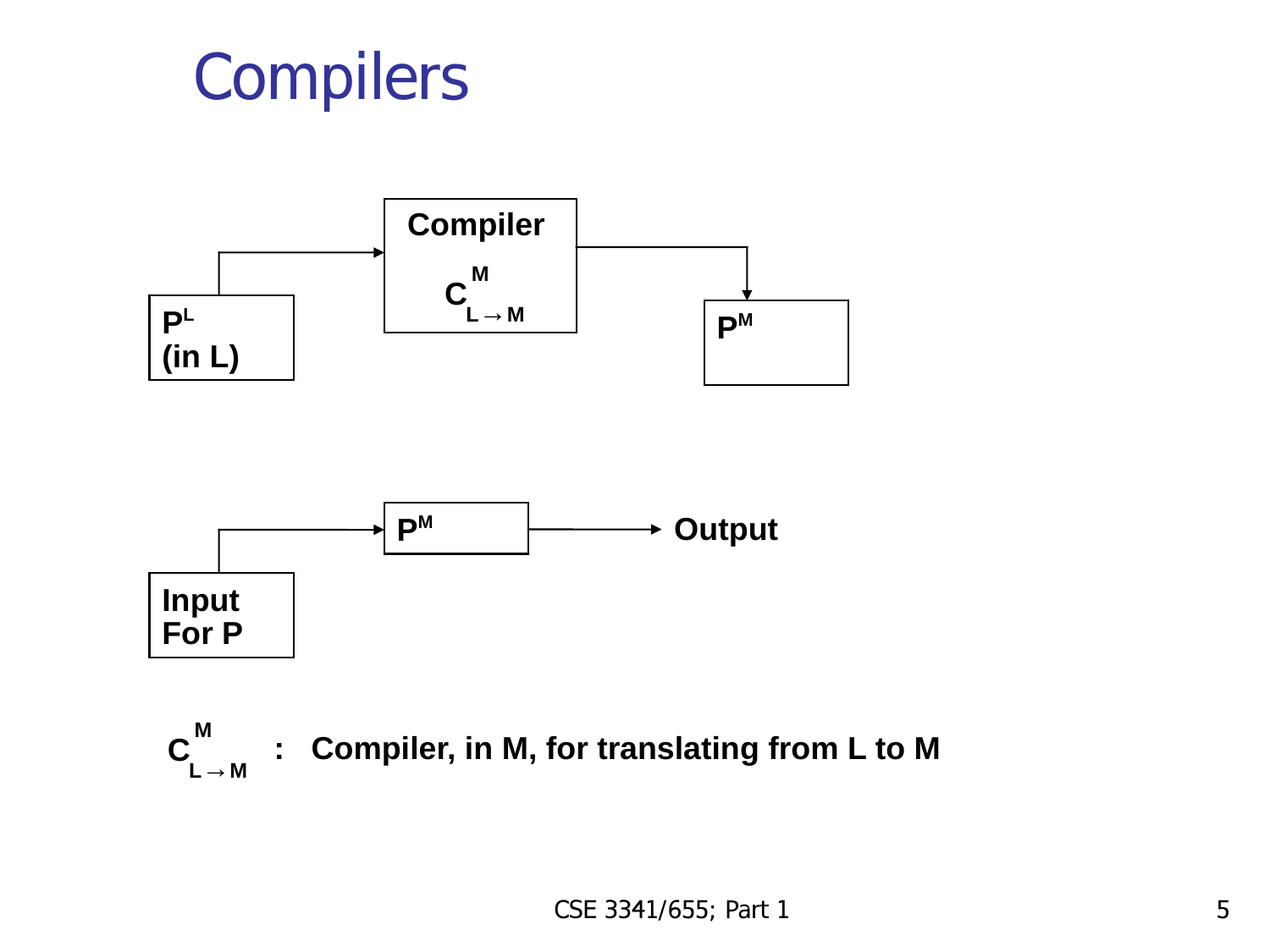

# Compilers

Compiler
M
C
L→M

PL
(in L)
PM

PM
Output

Input
For P
M
C
L→M
:   Compiler, in M, for translating from L to M
CSE 3341/655; Part 1
5